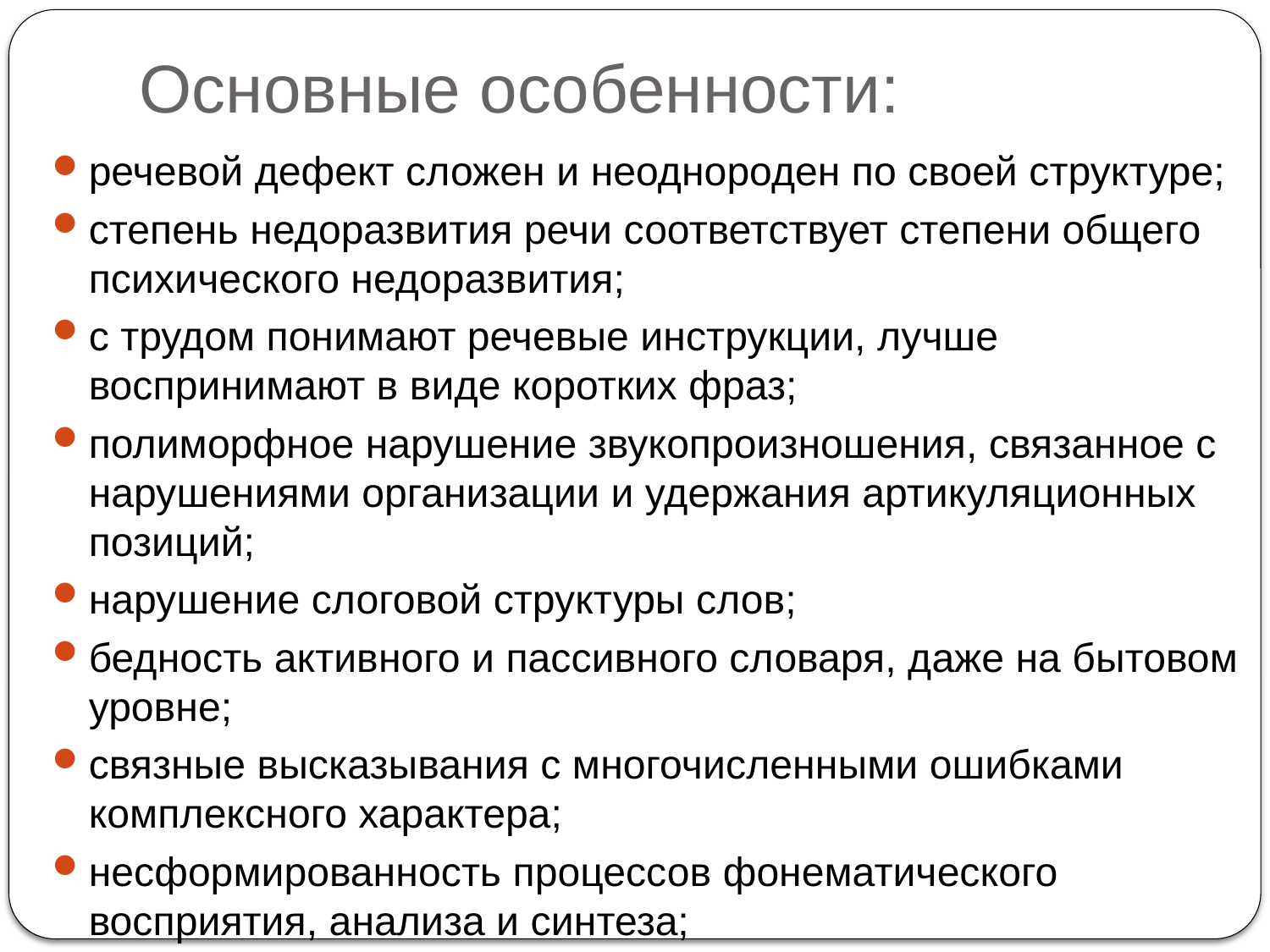

# Основные особенности:
речевой дефект сложен и неоднороден по своей структуре;
степень недоразвития речи соответствует степени общего психического недоразвития;
с трудом понимают речевые инструкции, лучше воспринимают в виде коротких фраз;
полиморфное нарушение звукопроизношения, связанное с нарушениями организации и удержания артикуляционных позиций;
нарушение слоговой структуры слов;
бедность активного и пассивного словаря, даже на бытовом уровне;
связные высказывания с многочисленными ошибками комплексного характера;
несформированность процессов фонематического восприятия, анализа и синтеза;